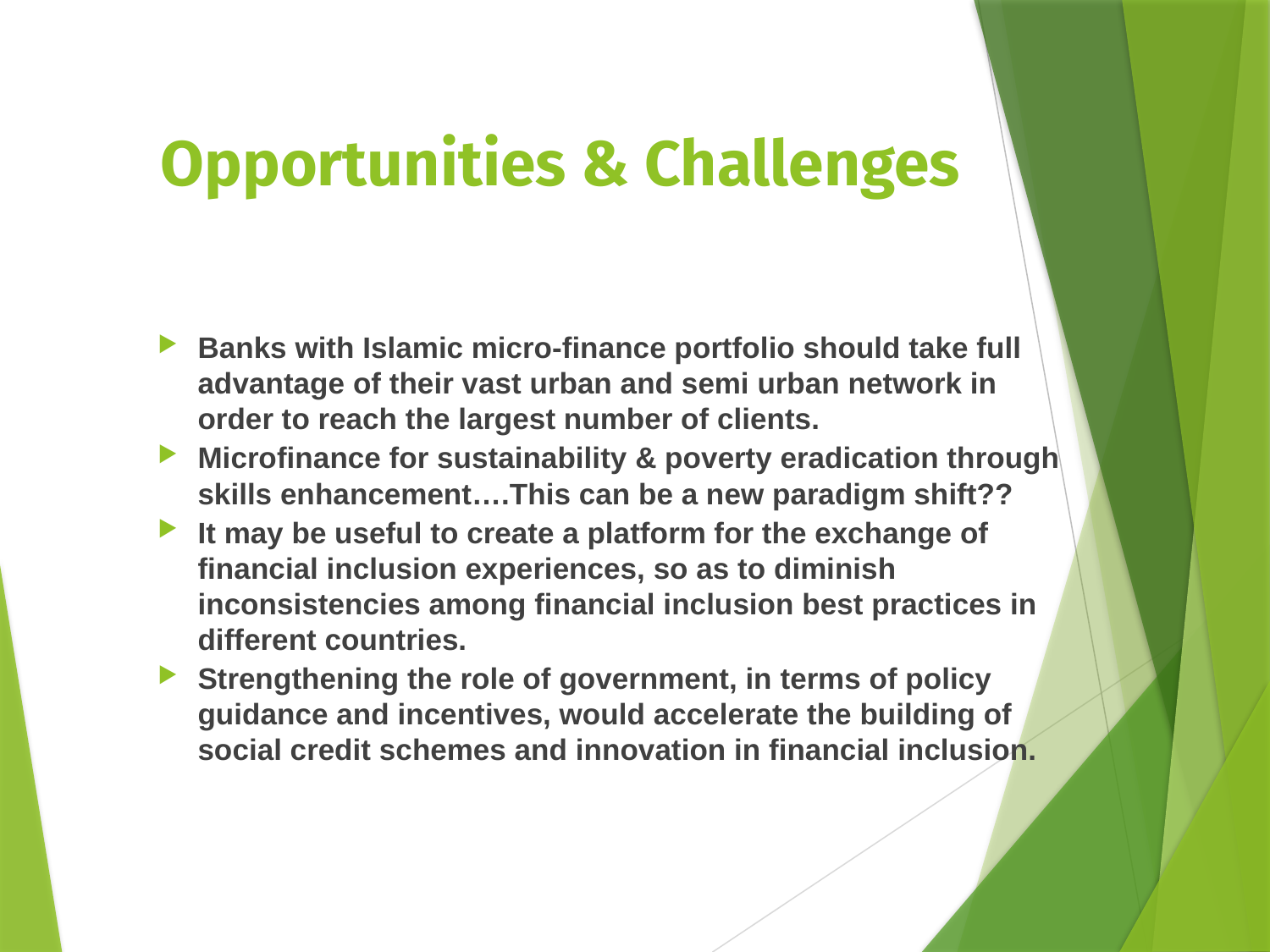

# Opportunities & Challenges
Banks with Islamic micro-finance portfolio should take full advantage of their vast urban and semi urban network in order to reach the largest number of clients.
Microfinance for sustainability & poverty eradication through skills enhancement….This can be a new paradigm shift??
It may be useful to create a platform for the exchange of financial inclusion experiences, so as to diminish inconsistencies among financial inclusion best practices in different countries.
Strengthening the role of government, in terms of policy guidance and incentives, would accelerate the building of social credit schemes and innovation in financial inclusion.